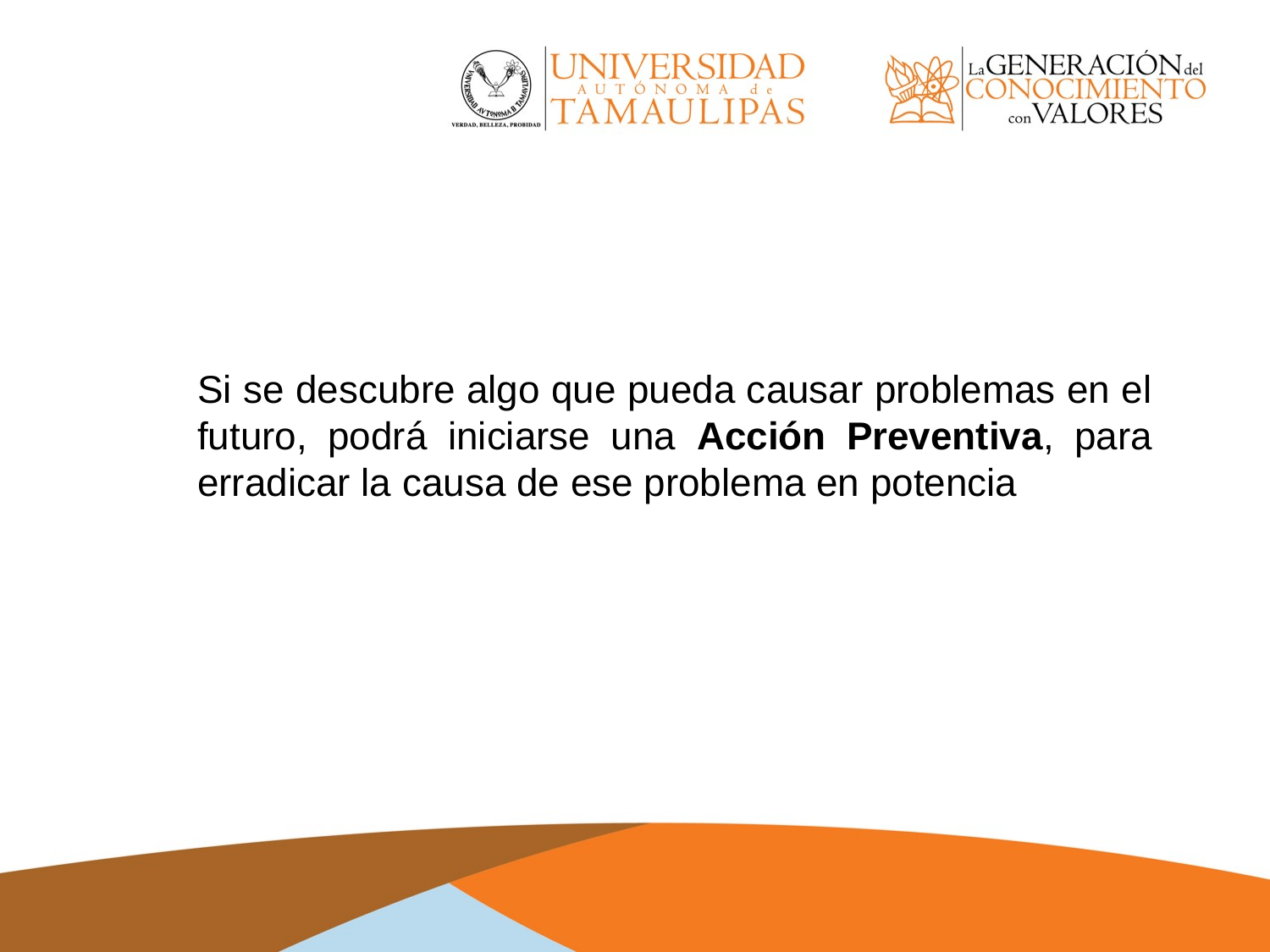

Si se descubre algo que pueda causar problemas en el futuro, podrá iniciarse una Acción Preventiva, para erradicar la causa de ese problema en potencia